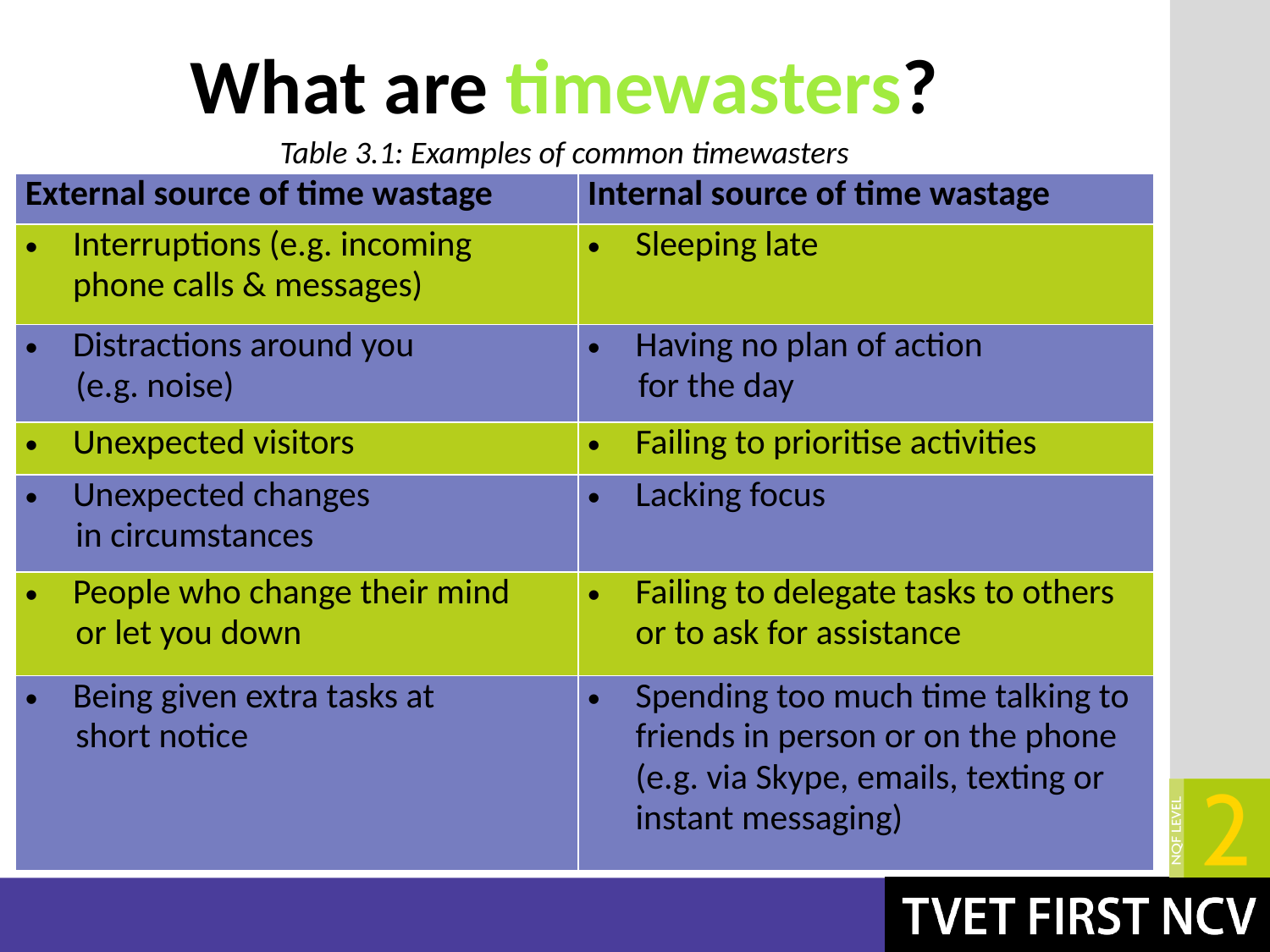

What are timewasters?
# Table 3.1: Examples of common timewasters
| External source of time wastage | Internal source of time wastage |
| --- | --- |
| Interruptions (e.g. incoming phone calls & messages) | Sleeping late |
| Distractions around you (e.g. noise) | Having no plan of action for the day |
| Unexpected visitors | Failing to prioritise activities |
| Unexpected changes in circumstances | Lacking focus |
| People who change their mind or let you down | Failing to delegate tasks to others or to ask for assistance |
| Being given extra tasks at short notice | Spending too much time talking to friends in person or on the phone (e.g. via Skype, emails, texting or instant messaging) |